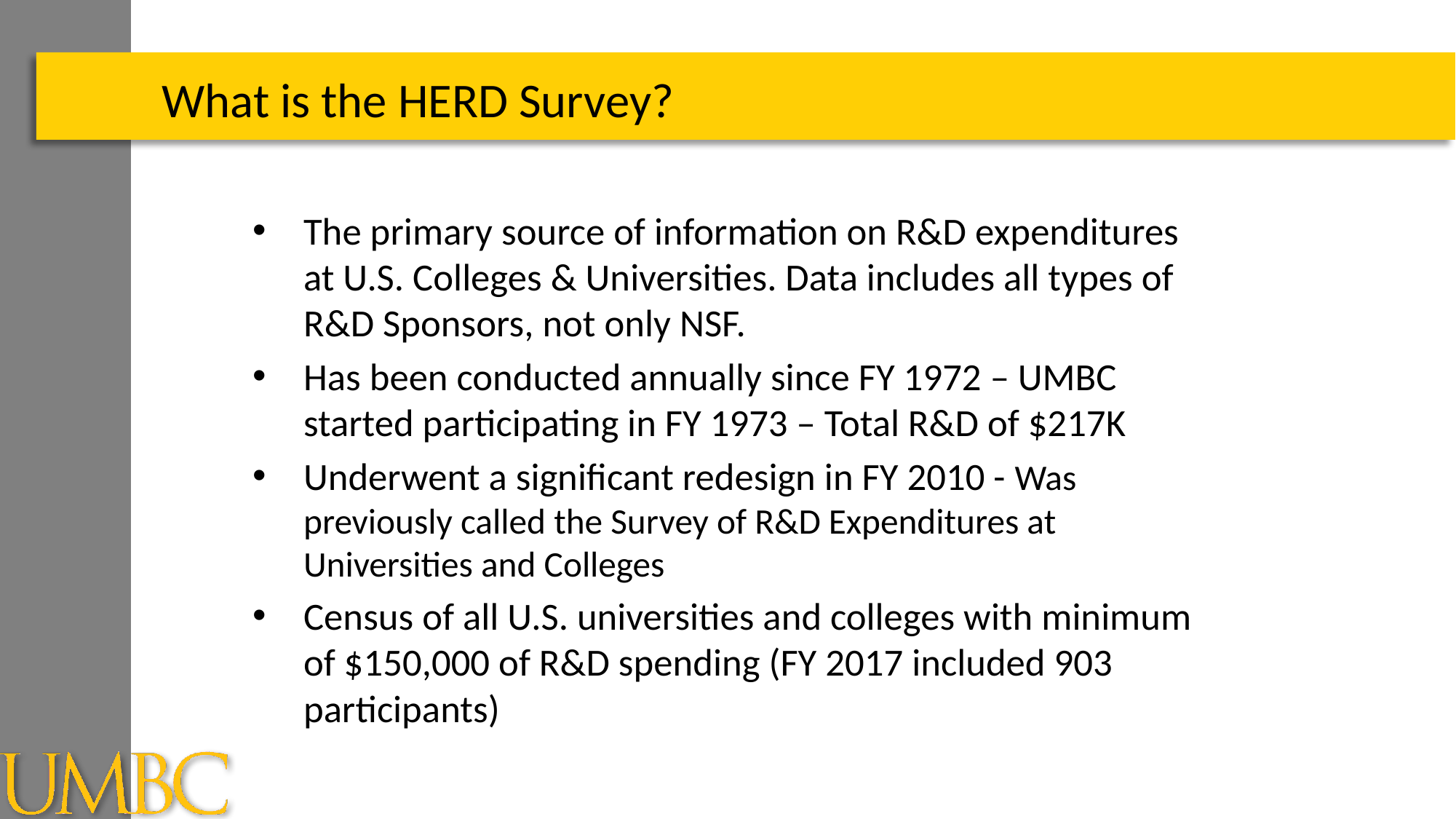

What is the HERD Survey?
The primary source of information on R&D expenditures at U.S. Colleges & Universities. Data includes all types of R&D Sponsors, not only NSF.
Has been conducted annually since FY 1972 – UMBC started participating in FY 1973 – Total R&D of $217K
Underwent a significant redesign in FY 2010 - Was previously called the Survey of R&D Expenditures at Universities and Colleges
Census of all U.S. universities and colleges with minimum of $150,000 of R&D spending (FY 2017 included 903 participants)